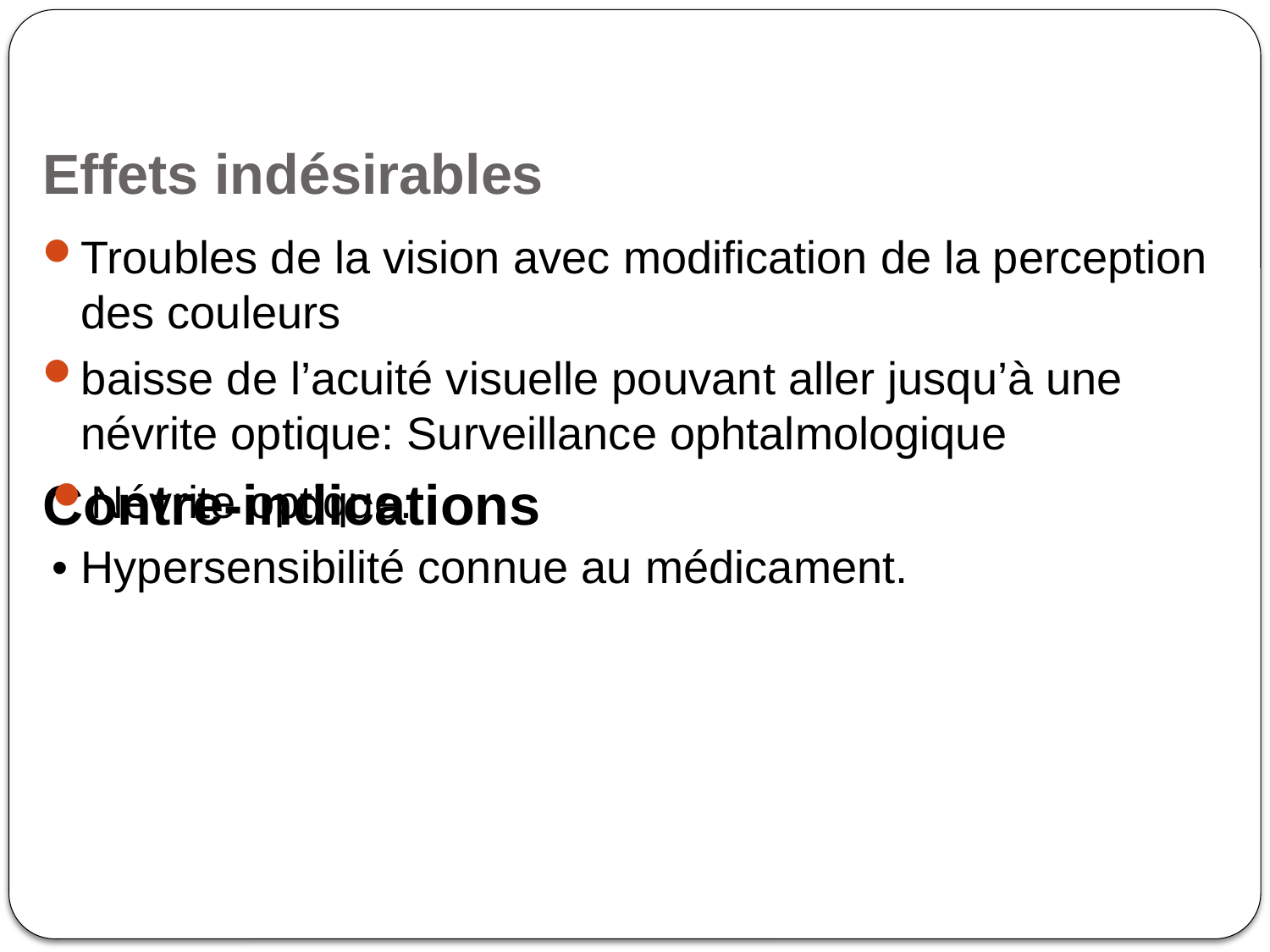

# Effets indésirables
Troubles de la vision avec modification de la perception des couleurs
baisse de l’acuité visuelle pouvant aller jusqu’à une névrite optique: Surveillance ophtalmologique
Contre-indications
Névrite optique.
• Hypersensibilité connue au médicament.